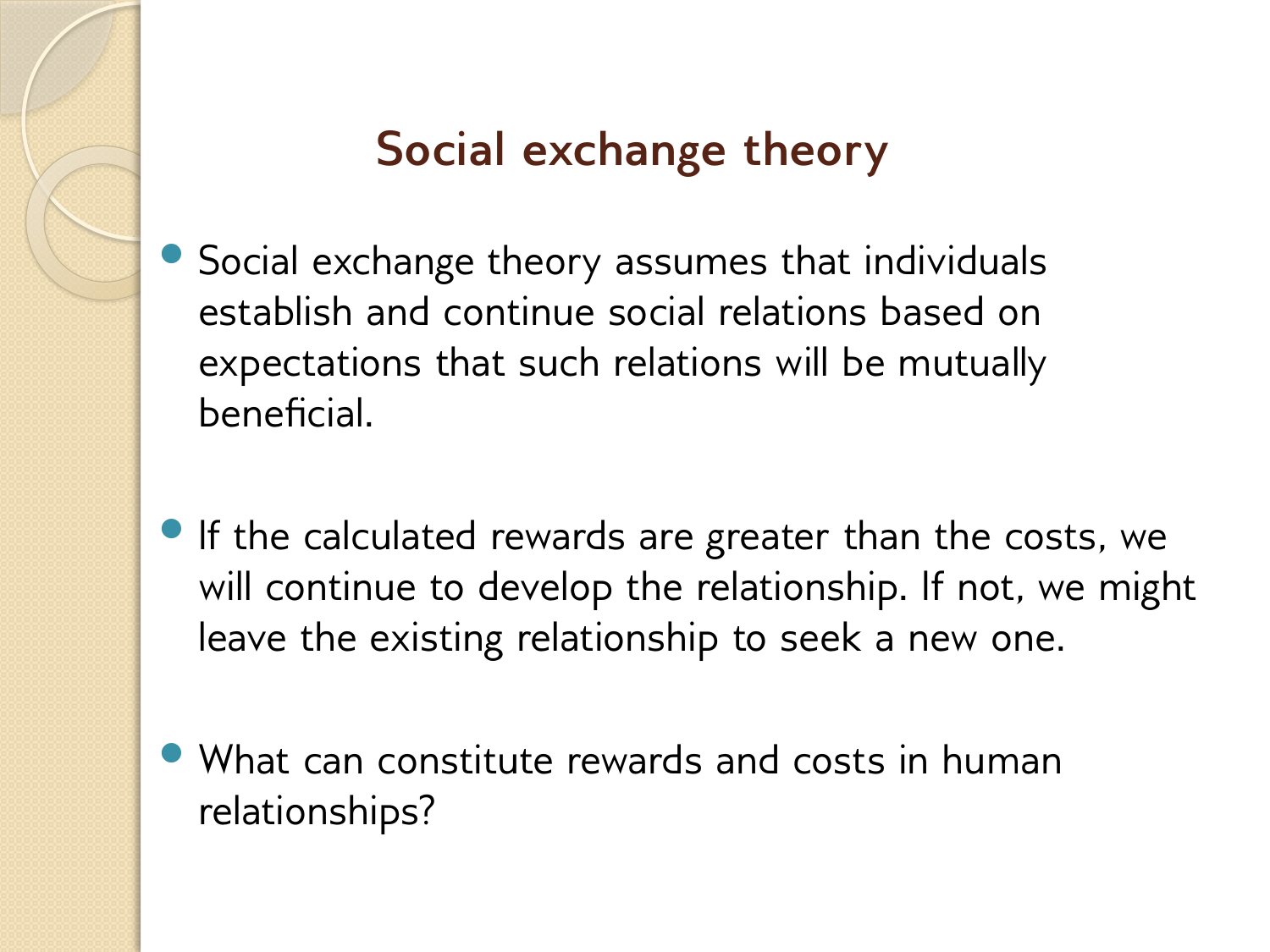

# Social exchange theory
Social exchange theory assumes that individuals establish and continue social relations based on expectations that such relations will be mutually beneficial.

If the calculated rewards are greater than the costs, we will continue to develop the relationship. If not, we might leave the existing relationship to seek a new one.

What can constitute rewards and costs in human relationships?